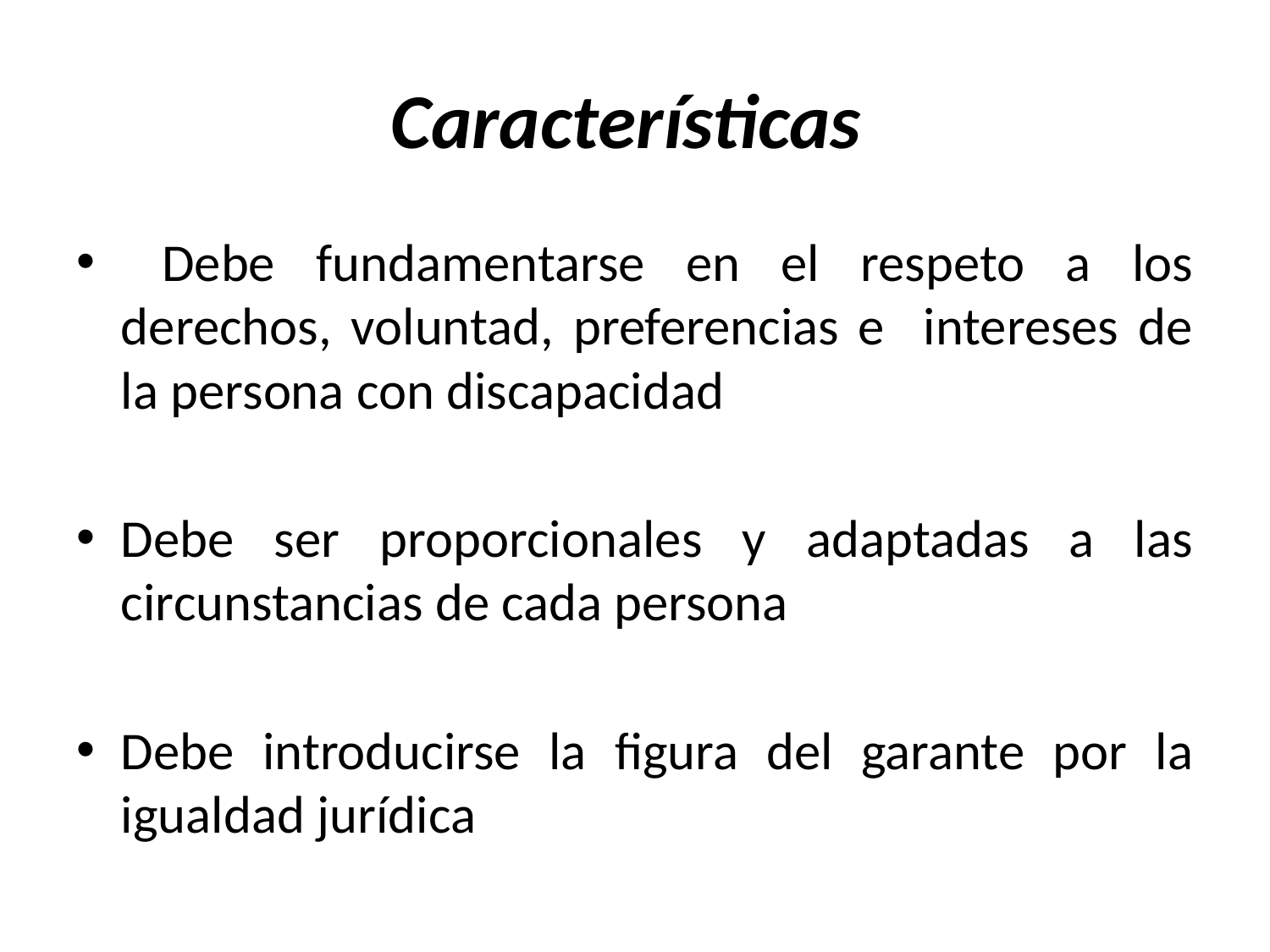

# Características
 Debe fundamentarse en el respeto a los derechos, voluntad, preferencias e  intereses de la persona con discapacidad

Debe ser proporcionales y adaptadas a las circunstancias de cada persona

Debe introducirse la figura del garante por la igualdad jurídica